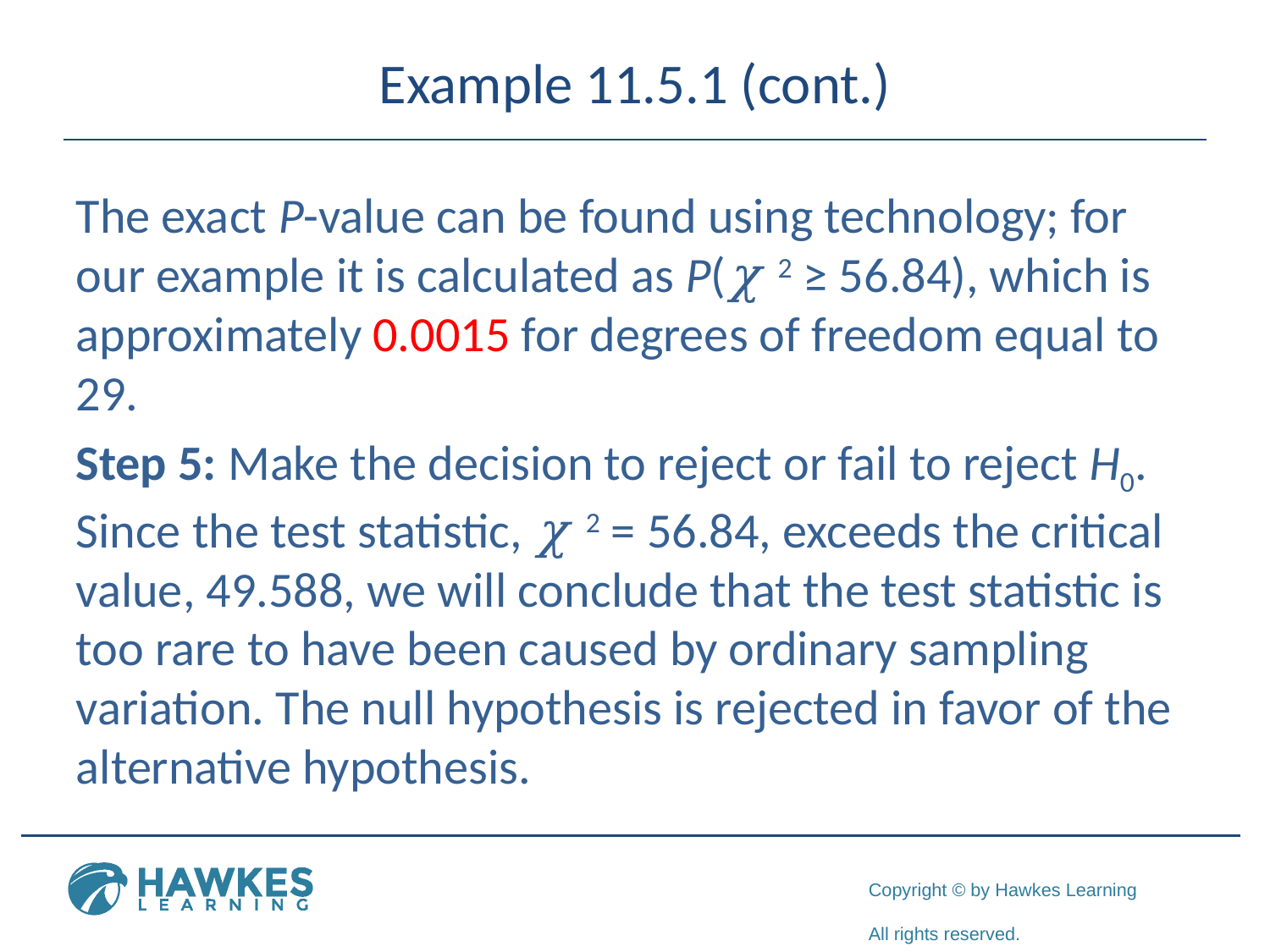

# Example 11.5.1 (cont.)
The exact P-value can be found using technology; for our example it is calculated as P(χ 2 ≥ 56.84), which is approximately 0.0015 for degrees of freedom equal to 29.
Step 5: Make the decision to reject or fail to reject H0. Since the test statistic, χ 2 = 56.84, exceeds the critical value, 49.588, we will conclude that the test statistic is too rare to have been caused by ordinary sampling variation. The null hypothesis is rejected in favor of the alternative hypothesis.